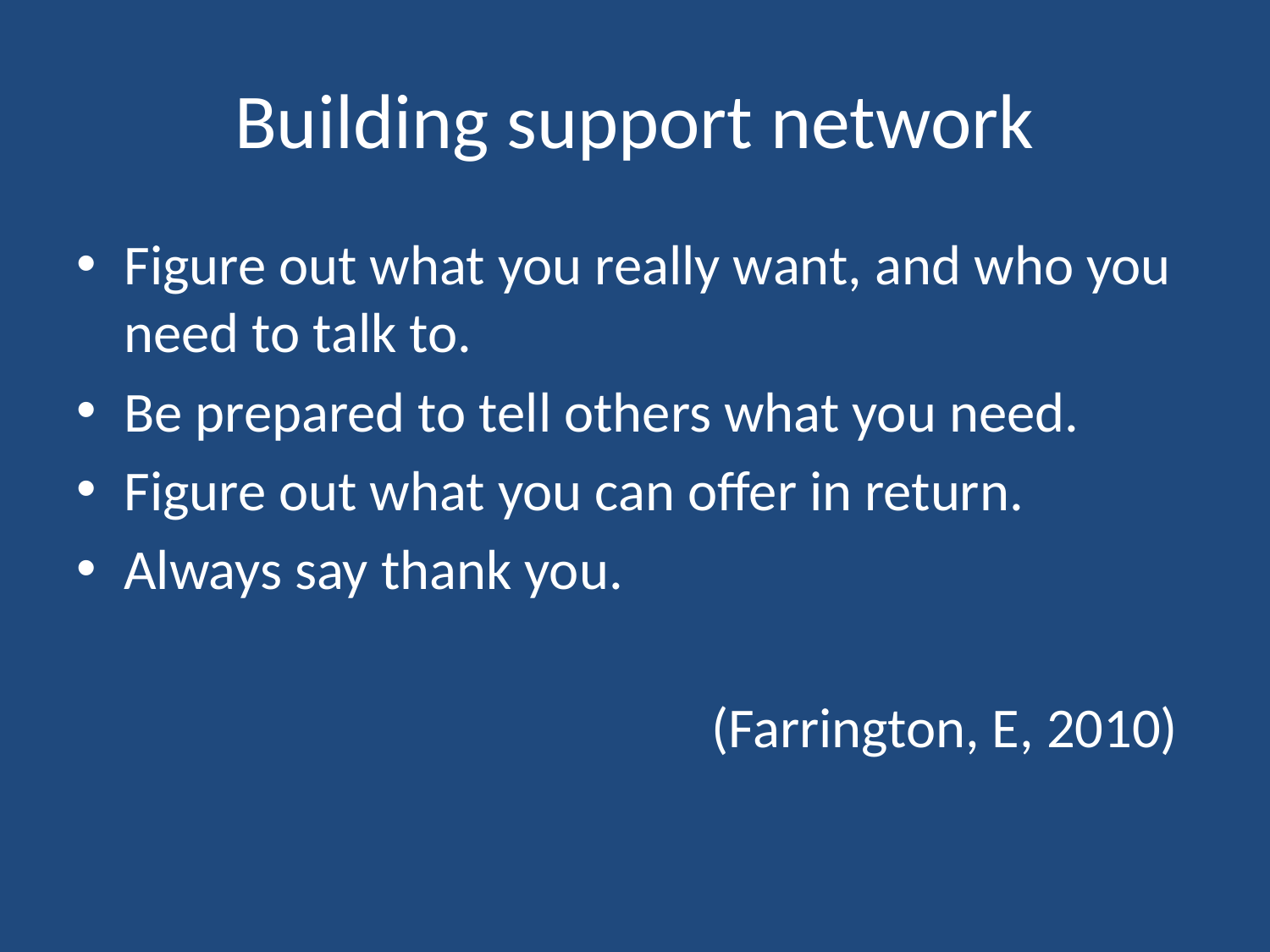

# Building support network
Figure out what you really want, and who you need to talk to.
Be prepared to tell others what you need.
Figure out what you can offer in return.
Always say thank you.

                                                  (Farrington, E, 2010)